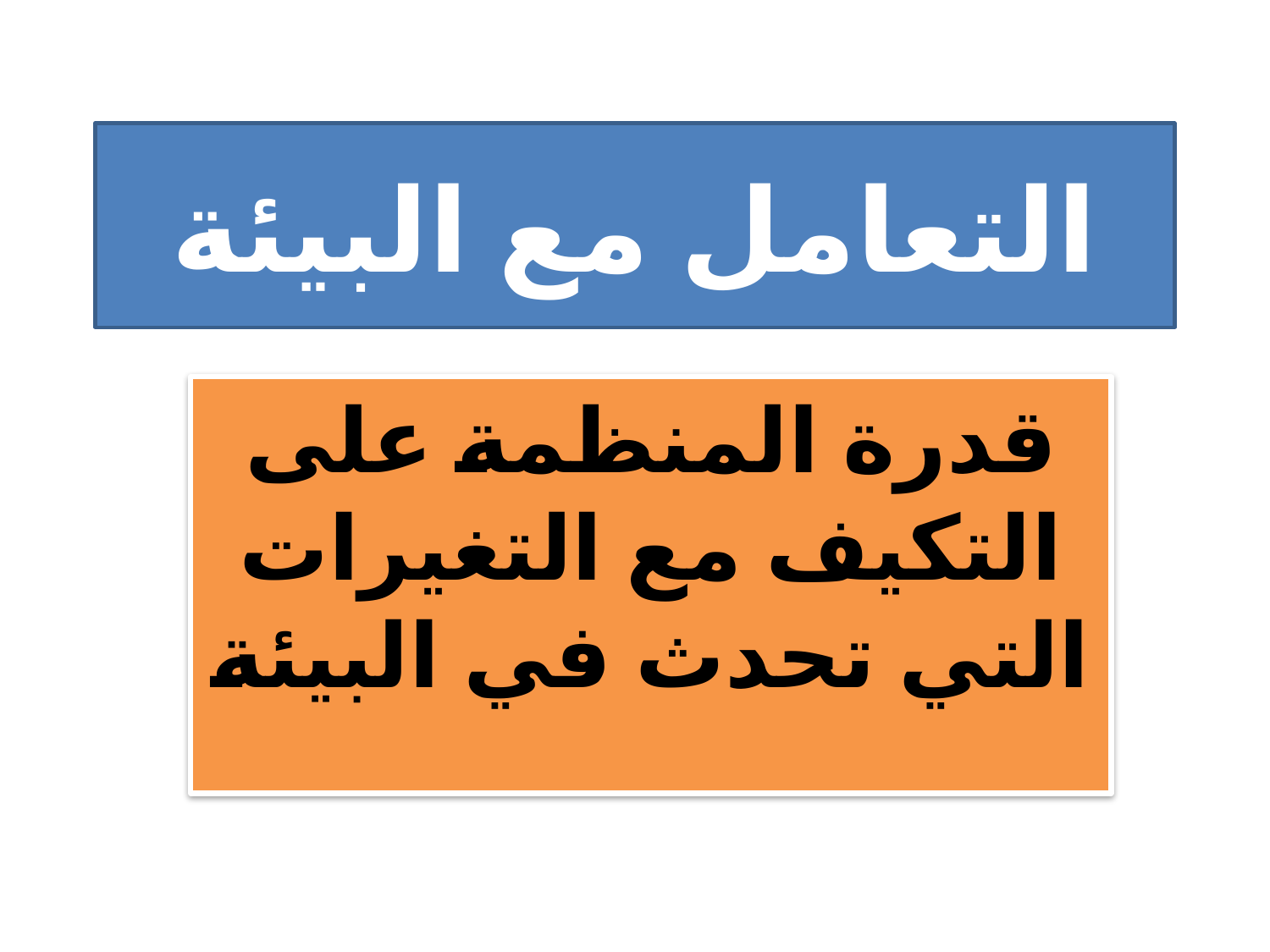

# التعامل مع البيئة
قدرة المنظمة على التكيف مع التغيرات التي تحدث في البيئة